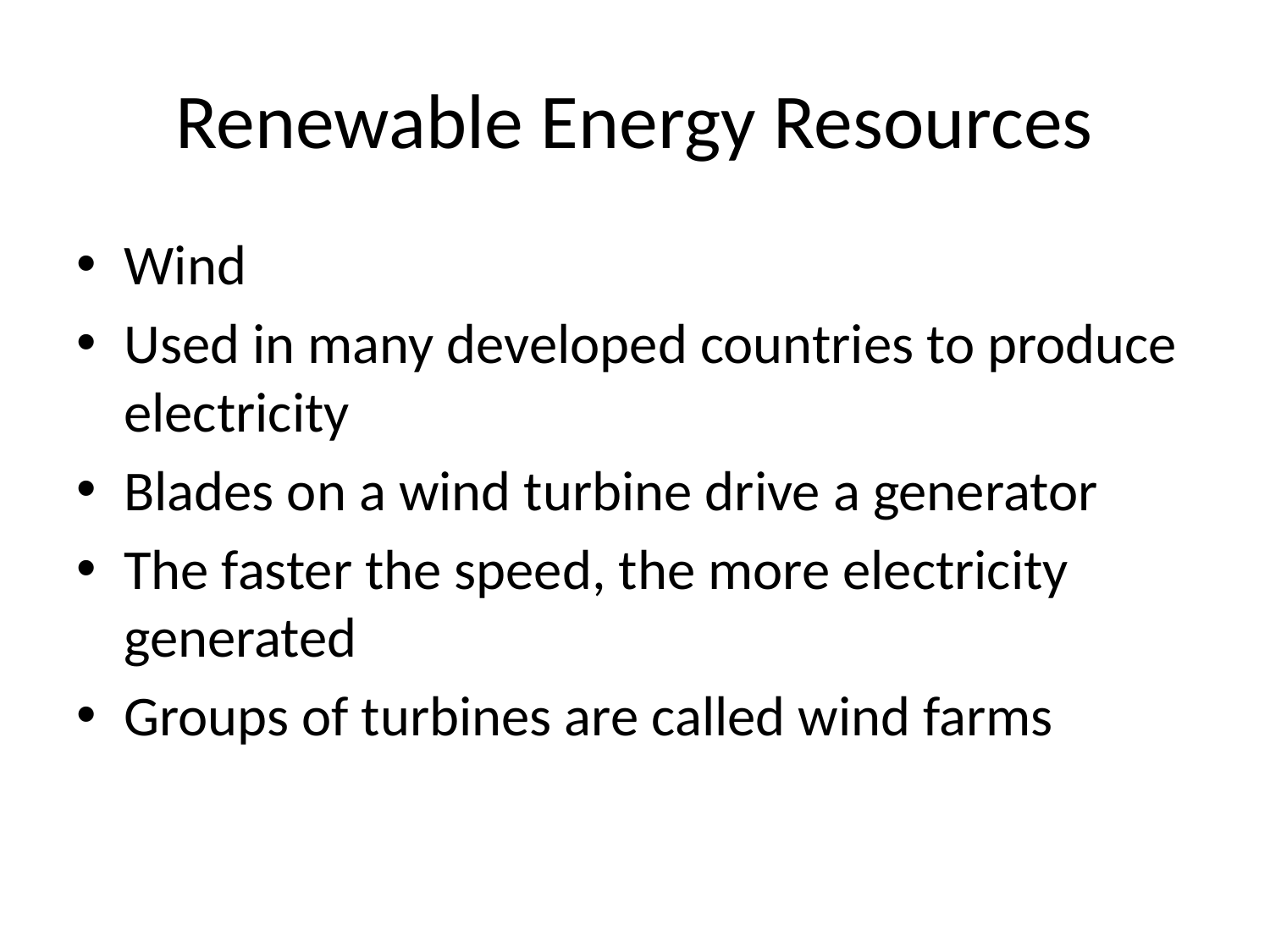

# Renewable Energy Resources
Wind
Used in many developed countries to produce electricity
Blades on a wind turbine drive a generator
The faster the speed, the more electricity generated
Groups of turbines are called wind farms